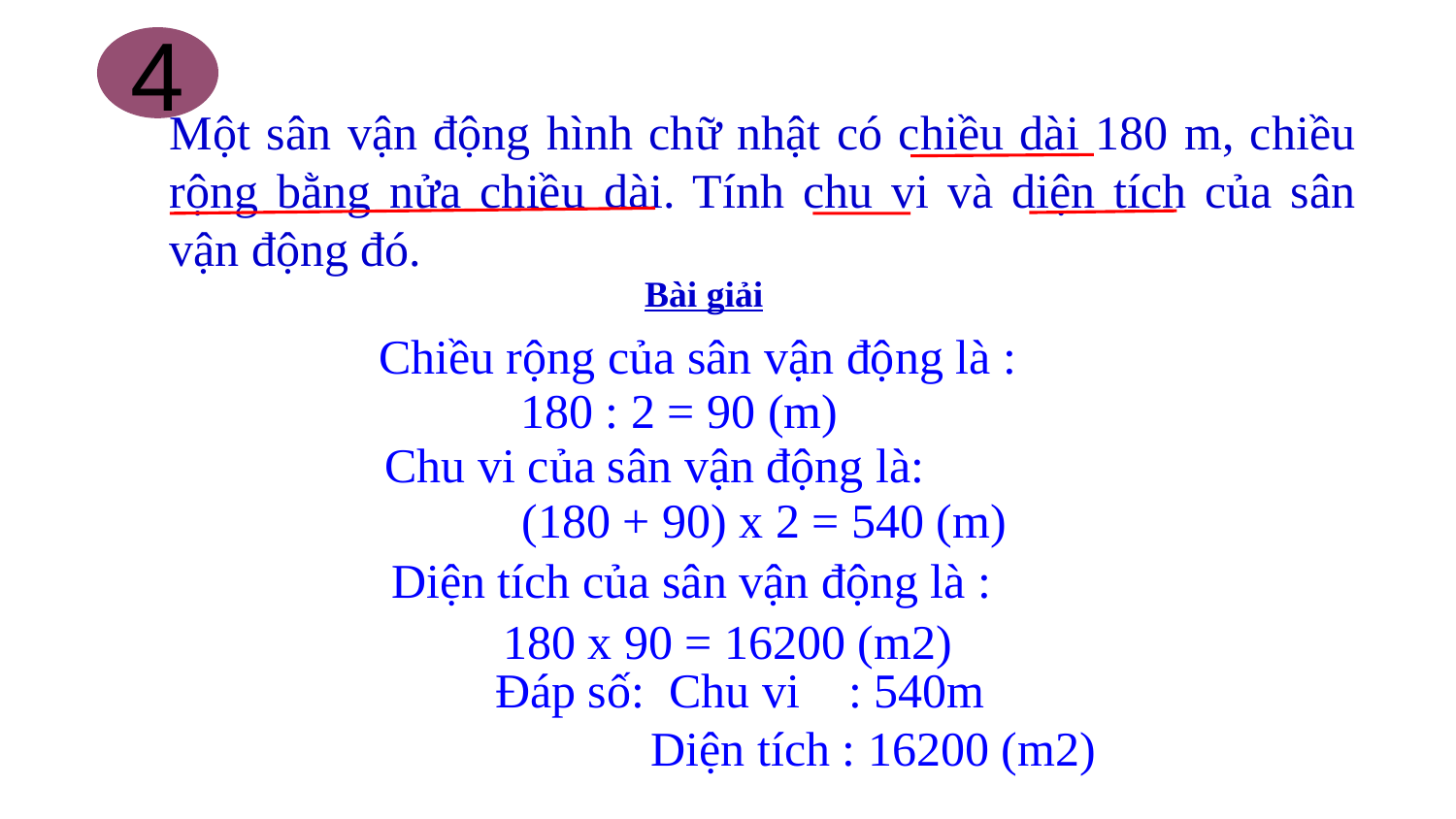

4
Một sân vận động hình chữ nhật có chiều dài 180 m, chiều rộng bằng nửa chiều dài. Tính chu vi và diện tích của sân vận động đó.

Bài giải
Chiều rộng của sân vận động là :
180 : 2 = 90 (m)
Chu vi của sân vận động là:
(180 + 90) x 2 = 540 (m)
Diện tích của sân vận động là :
180 x 90 = 16200 (m2)
  Đáp số:  Chu vi    : 540m
                        Diện tích : 16200 (m2)